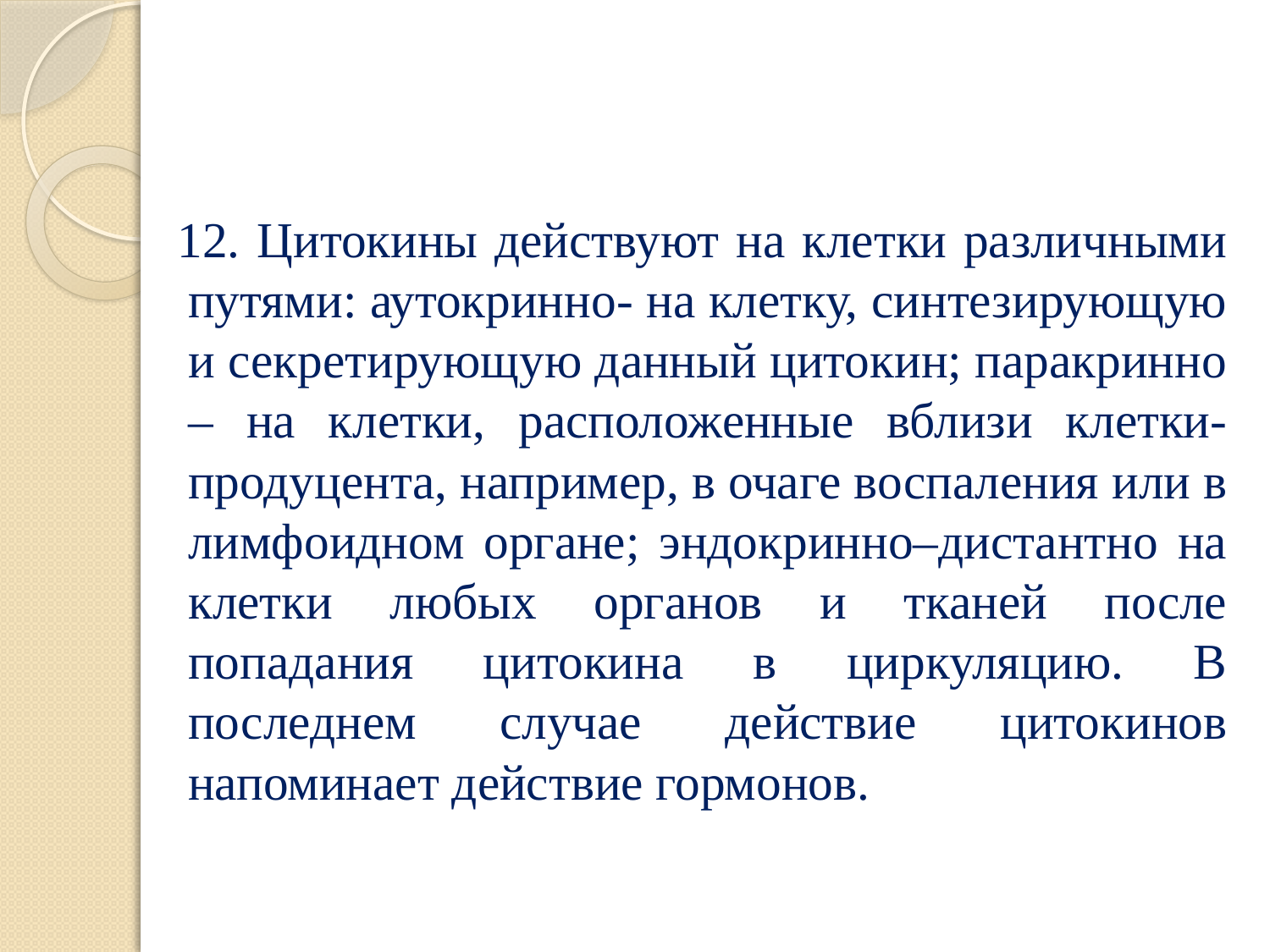

#
12. Цитокины действуют на клетки различными путями: аутокринно- на клетку, синтезирующую и секретирующую данный цитокин; паракринно – на клетки, расположенные вблизи клетки-продуцента, например, в очаге воспаления или в лимфоидном органе; эндокринно–дистантно на клетки любых органов и тканей после попадания цитокина в циркуляцию. В последнем случае действие цитокинов напоминает действие гормонов.